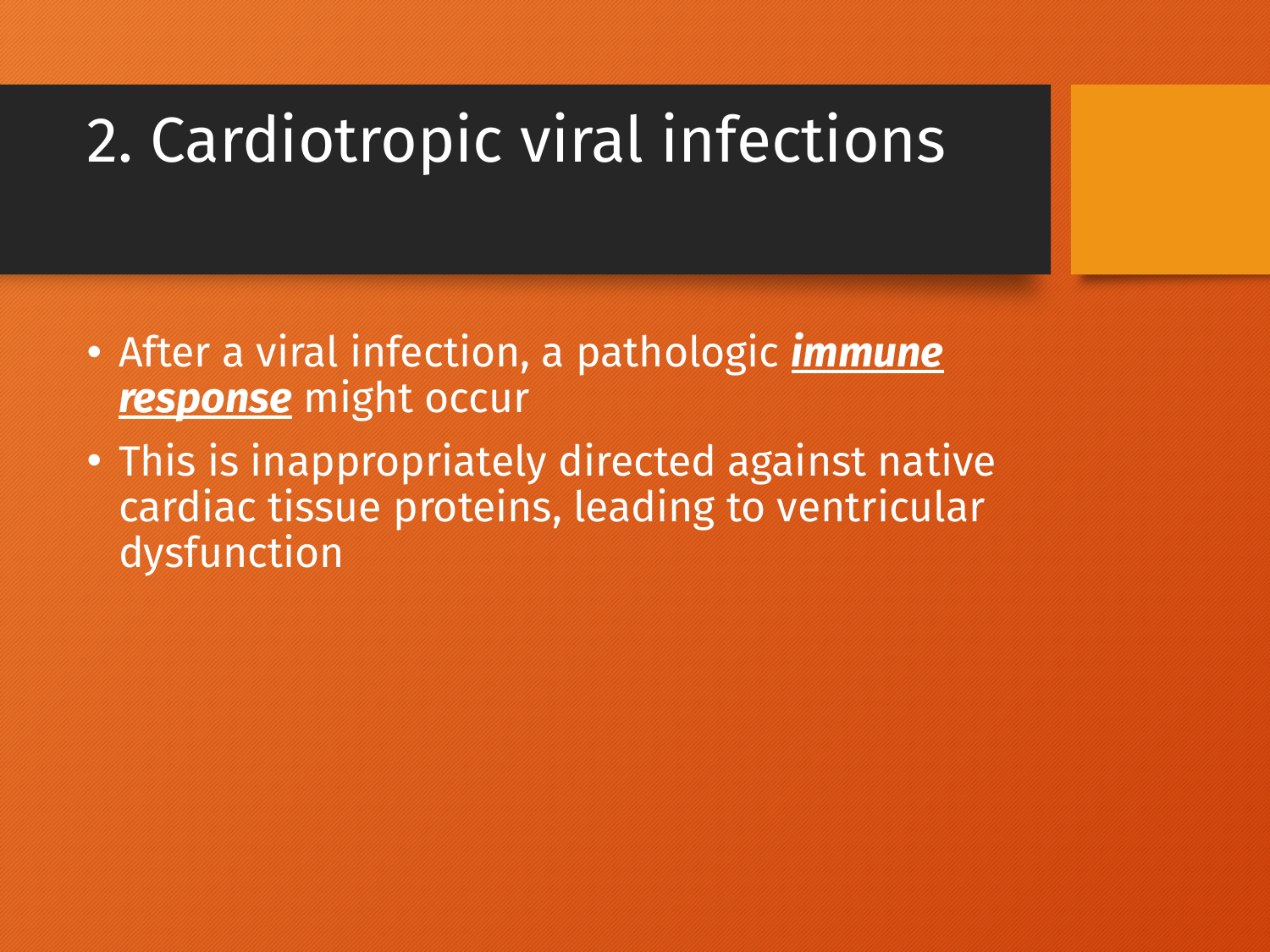

# 2. Cardiotropic viral infections
After a viral infection, a pathologic immune response might occur
This is inappropriately directed against native cardiac tissue proteins, leading to ventricular dysfunction